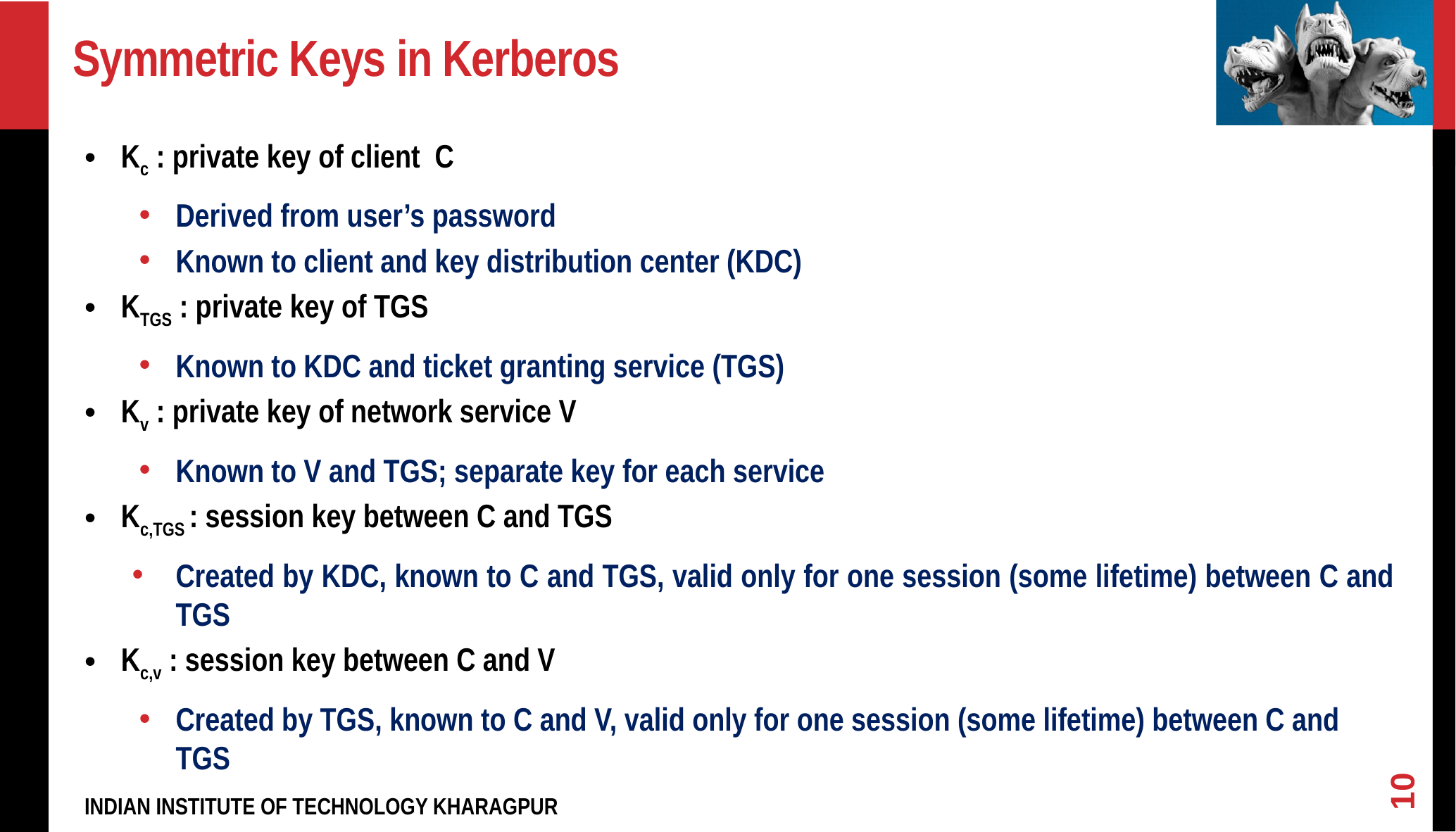

# Symmetric Keys in Kerberos
Kc : private key of client  C
Derived from user’s password
Known to client and key distribution center (KDC)
KTGS : private key of TGS
Known to KDC and ticket granting service (TGS)
Kv : private key of network service V
Known to V and TGS; separate key for each service
Kc,TGS : session key between C and TGS
Created by KDC, known to C and TGS, valid only for one session (some lifetime) between C and TGS
Kc,v : session key between C and V
Created by TGS, known to C and V, valid only for one session (some lifetime) between C and TGS
10
INDIAN INSTITUTE OF TECHNOLOGY KHARAGPUR